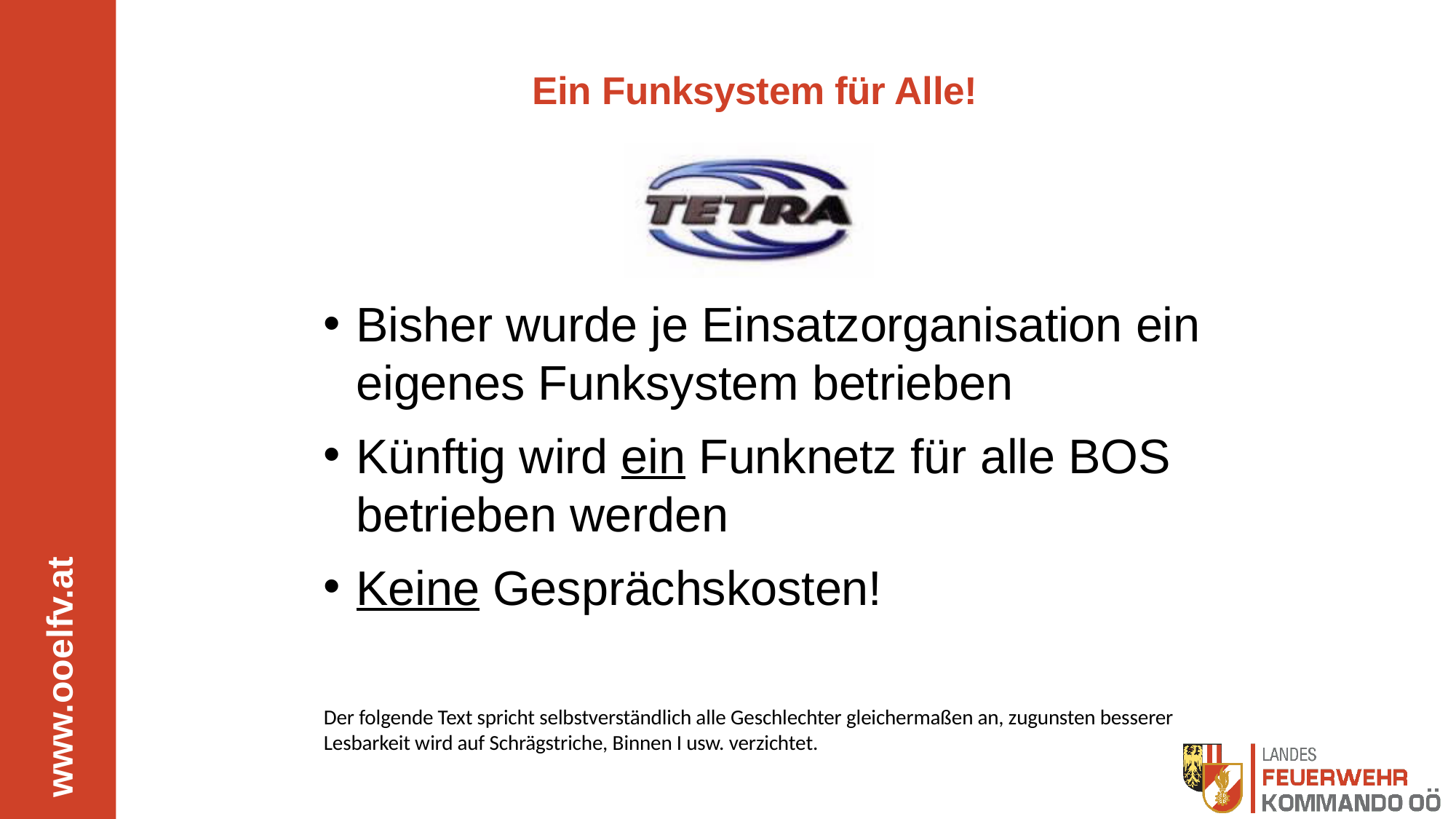

# Ein Funksystem für Alle!

Bisher wurde je Einsatzorganisation ein eigenes Funksystem betrieben
Künftig wird ein Funknetz für alle BOS betrieben werden
Keine Gesprächskosten!

Der folgende Text spricht selbstverständlich alle Geschlechter gleichermaßen an, zugunsten besserer Lesbarkeit wird auf Schrägstriche, Binnen I usw. verzichtet.